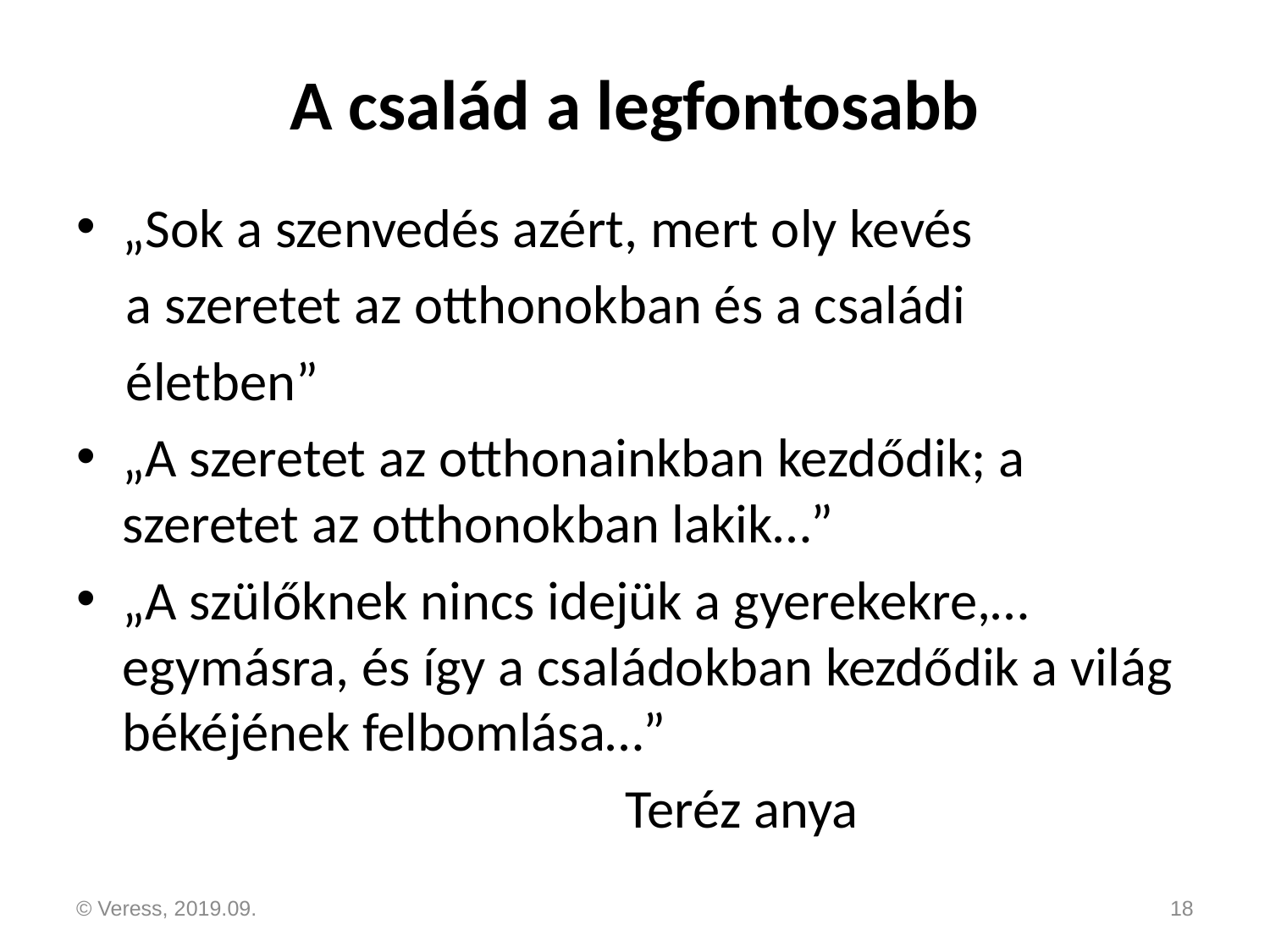

# A család a legfontosabb
„Sok a szenvedés azért, mert oly kevés
    a szeretet az otthonokban és a családi
    életben”
„A szeretet az otthonainkban kezdődik; a szeretet az otthonokban lakik…”
„A szülőknek nincs idejük a gyerekekre,… egymásra, és így a családokban kezdődik a világ békéjének felbomlása…”
                                            Teréz anya
© Veress, 2019.09.
18